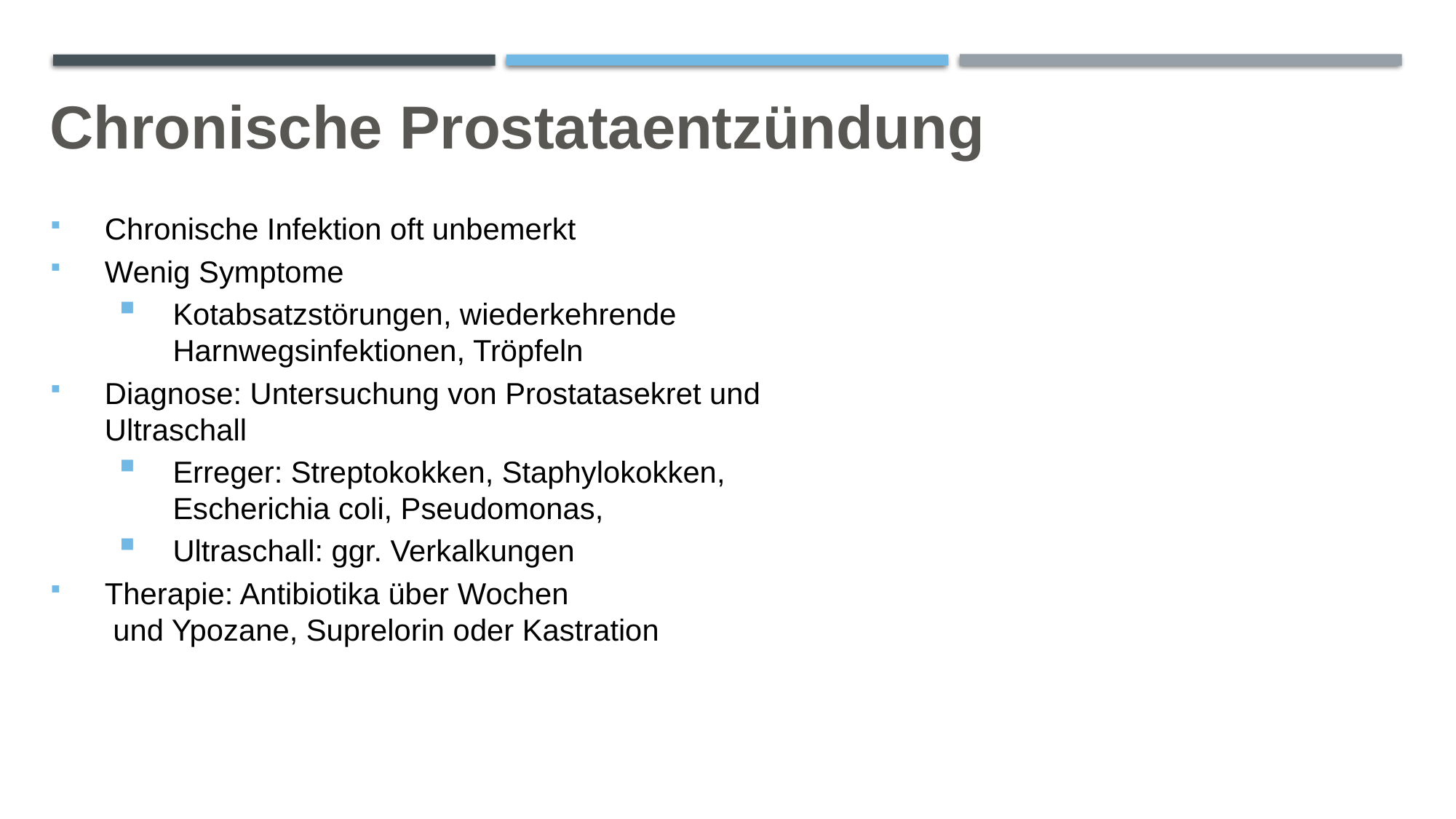

Chronische Prostataentzündung
Chronische Infektion oft unbemerkt
Wenig Symptome
Kotabsatzstörungen, wiederkehrende Harnwegsinfektionen, Tröpfeln
Diagnose: Untersuchung von Prostatasekret und Ultraschall
Erreger: Streptokokken, Staphylokokken, Escherichia coli, Pseudomonas,
Ultraschall: ggr. Verkalkungen
Therapie: Antibiotika über Wochen                           und Ypozane, Suprelorin oder Kastration